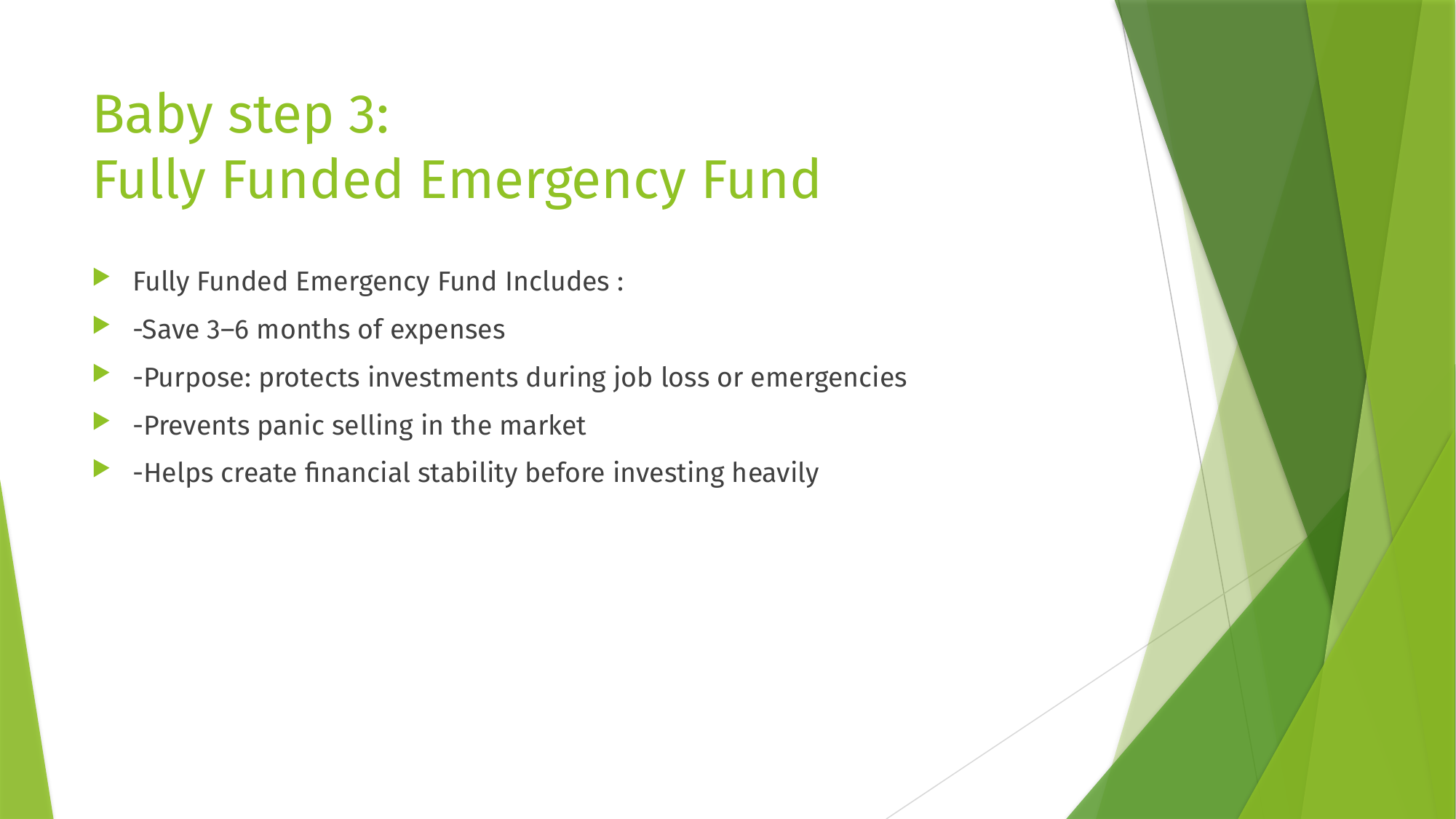

# Baby step 3: Fully Funded Emergency Fund
Fully Funded Emergency Fund Includes :
-Save 3–6 months of expenses
-Purpose: protects investments during job loss or emergencies
-Prevents panic selling in the market
-Helps create financial stability before investing heavily